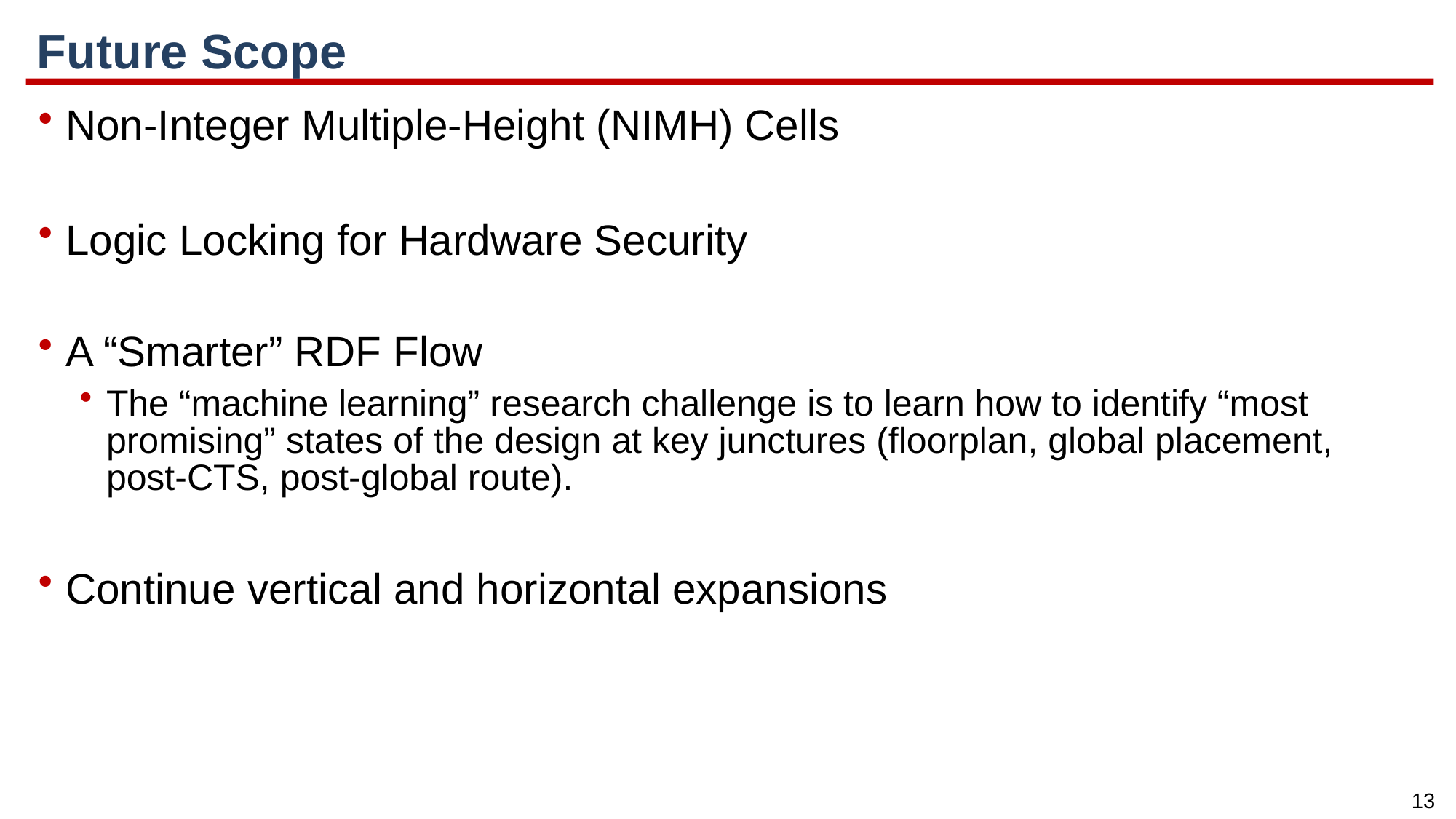

# Future Scope
Non-Integer Multiple-Height (NIMH) Cells

Logic Locking for Hardware Security

A “Smarter” RDF Flow
The “machine learning” research challenge is to learn how to identify “most promising” states of the design at key junctures (floorplan, global placement, post-CTS, post-global route).

Continue vertical and horizontal expansions